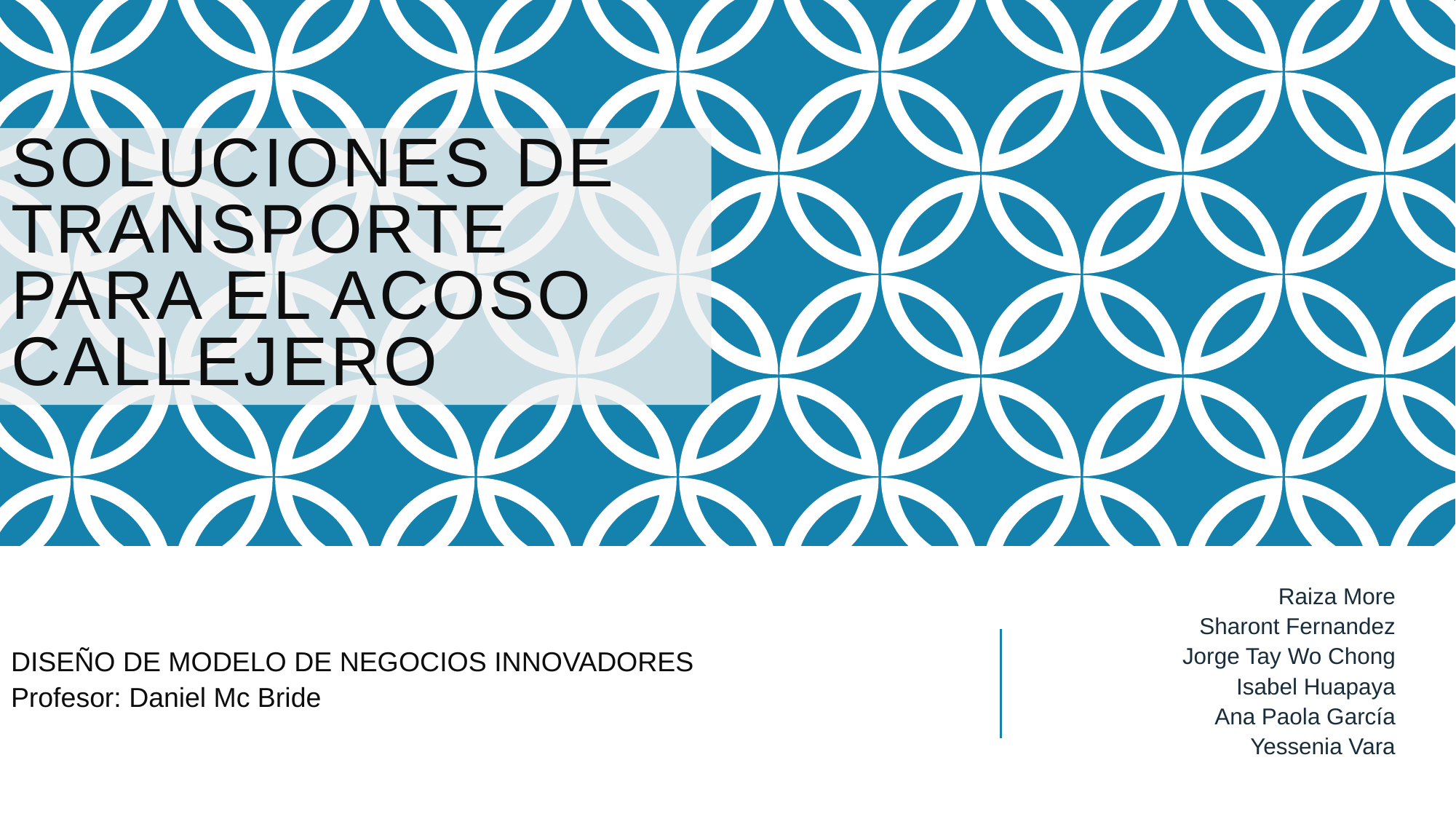

# Soluciones de transporte para el acoso callejero
Raiza More
Sharont Fernandez
Jorge Tay Wo Chong
Isabel Huapaya
Ana Paola García
Yessenia Vara
DISEÑO DE MODELO DE NEGOCIOS INNOVADORES
Profesor: Daniel Mc Bride